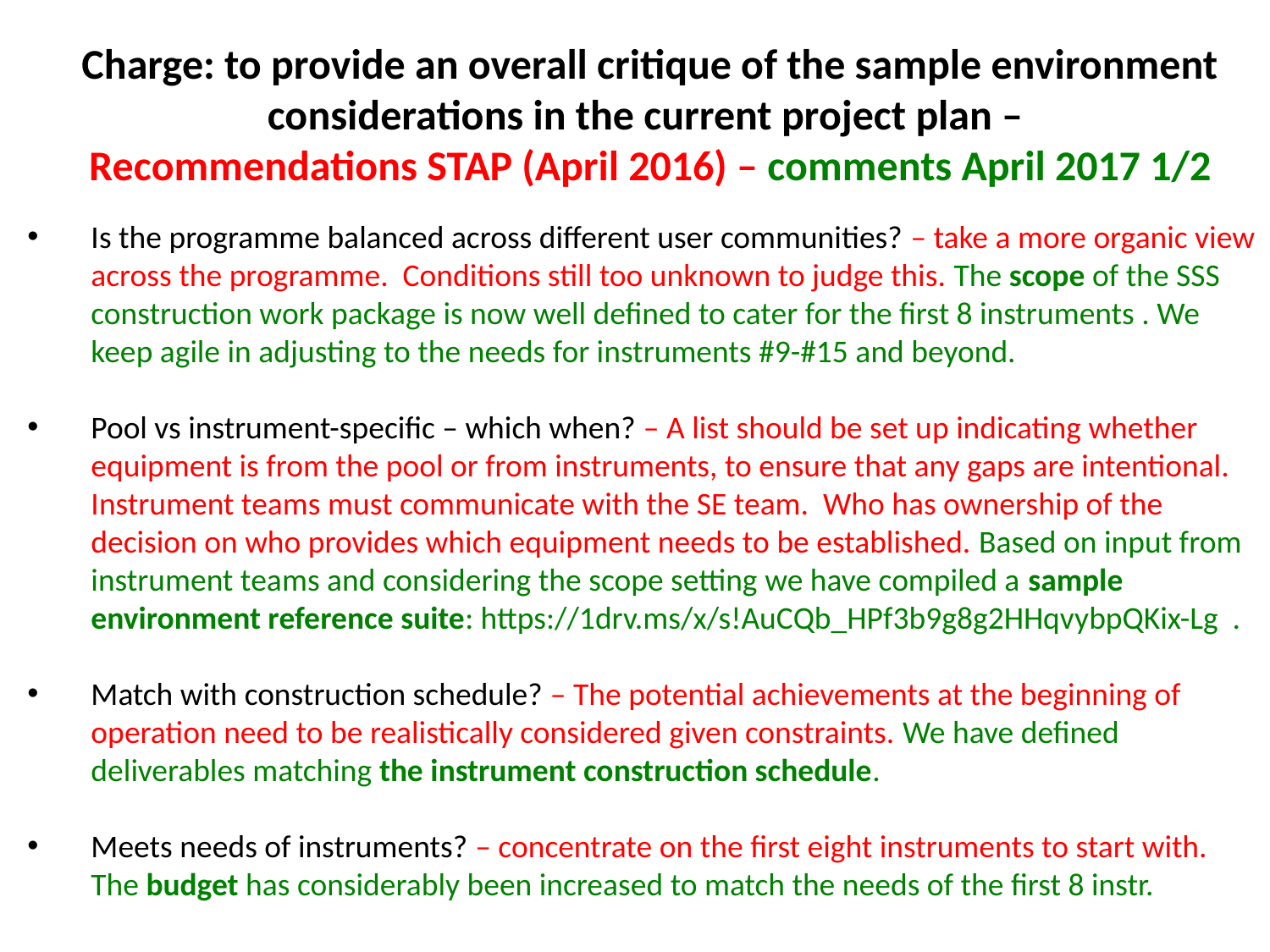

Charge: to provide an overall critique of the sample environment considerations in the current project plan –
Recommendations STAP (April 2016) – comments April 2017 1/2
Is the programme balanced across different user communities? – take a more organic view across the programme.  Conditions still too unknown to judge this. The scope of the SSS construction work package is now well defined to cater for the first 8 instruments . We keep agile in adjusting to the needs for instruments #9-#15 and beyond.

Pool vs instrument-specific – which when? – A list should be set up indicating whether equipment is from the pool or from instruments, to ensure that any gaps are intentional. Instrument teams must communicate with the SE team.  Who has ownership of the decision on who provides which equipment needs to be established. Based on input from instrument teams and considering the scope setting we have compiled a sample environment reference suite: https://1drv.ms/x/s!AuCQb_HPf3b9g8g2HHqvybpQKix-Lg  .

Match with construction schedule? – The potential achievements at the beginning of operation need to be realistically considered given constraints. We have defined deliverables matching the instrument construction schedule.

Meets needs of instruments? – concentrate on the first eight instruments to start with. The budget has considerably been increased to match the needs of the first 8 instr.